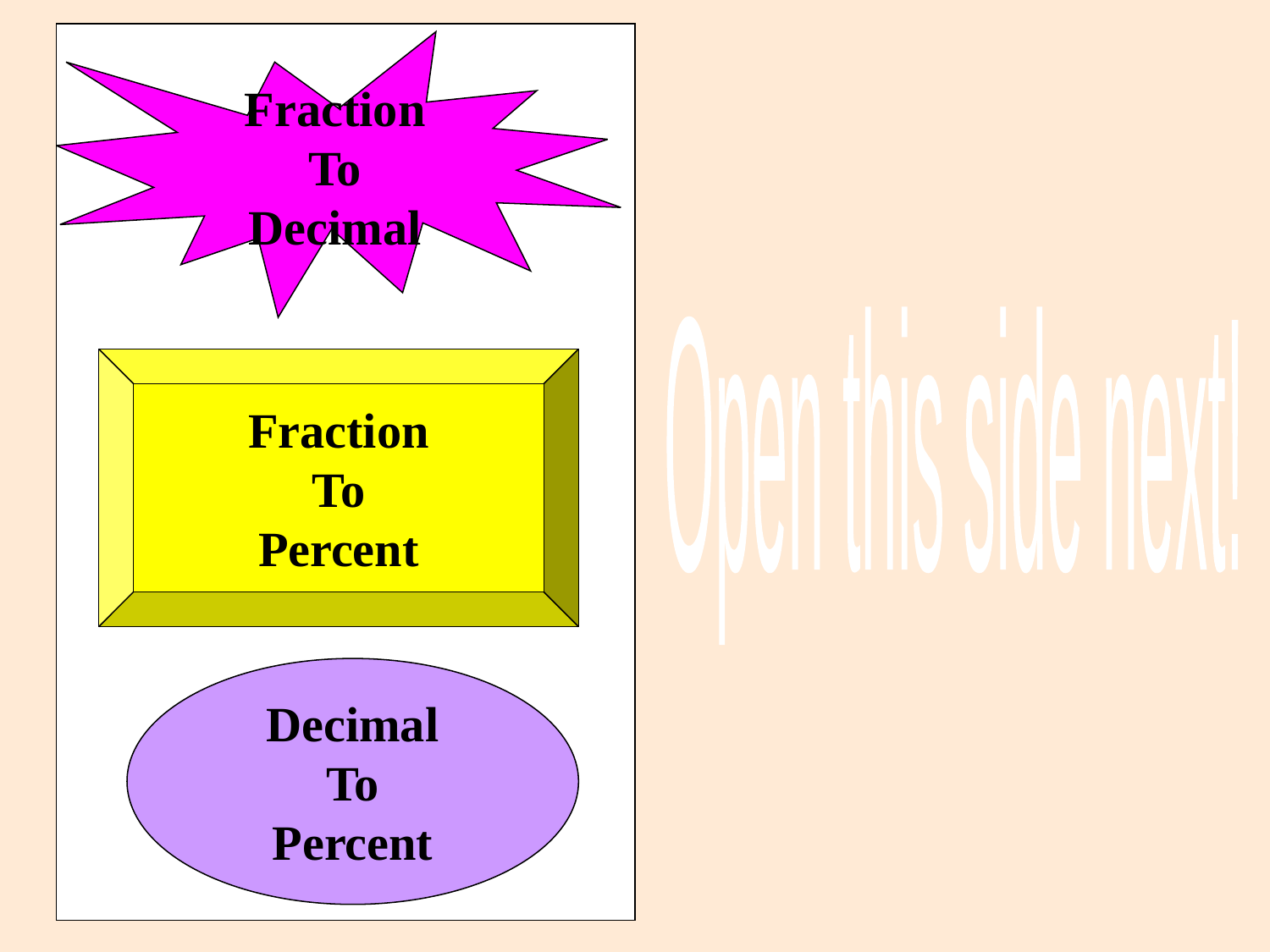

Fraction
To
Decimal
Open this side next!
Fraction
To
Percent
Decimal
To
Percent